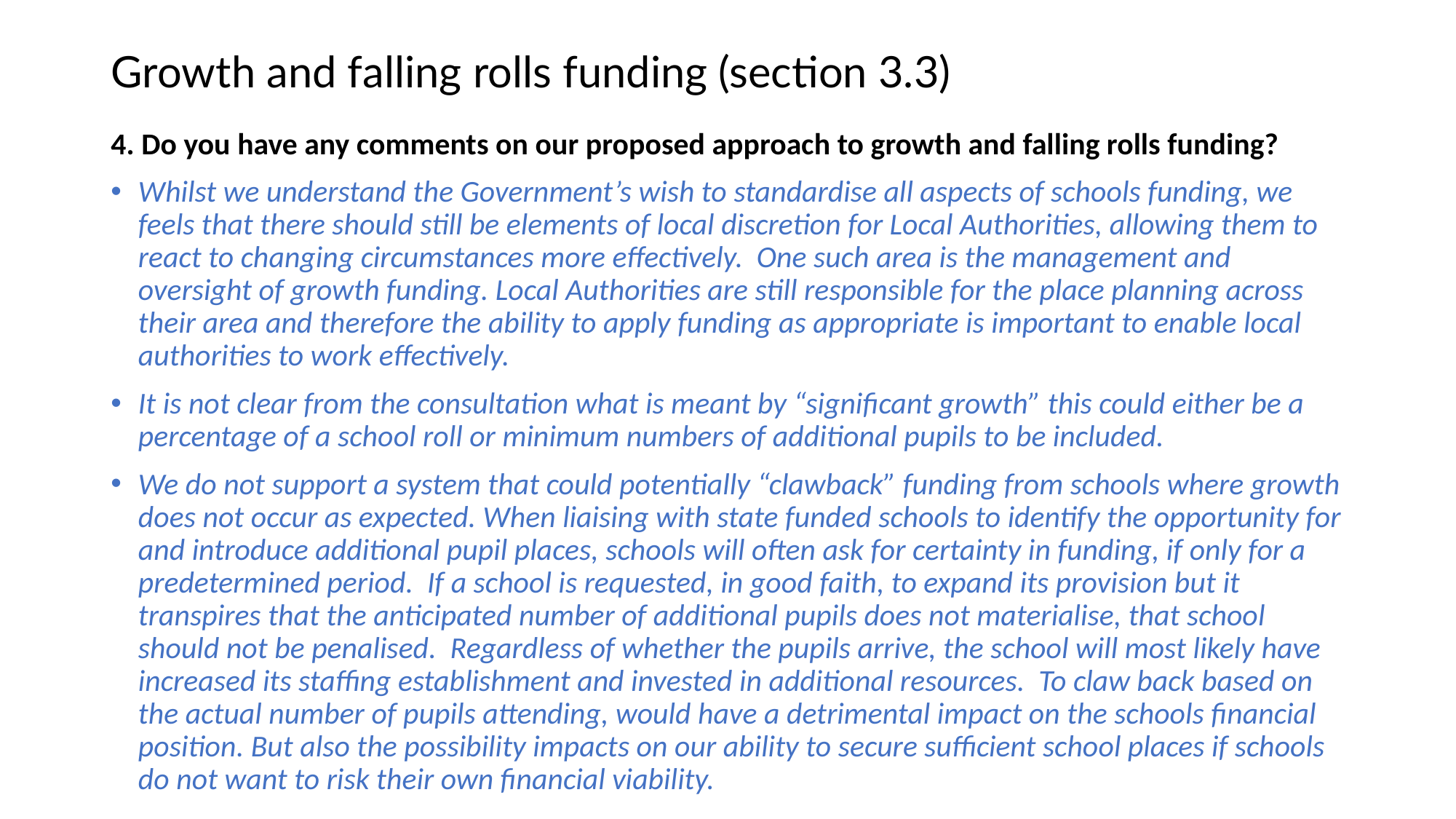

# Growth and falling rolls funding (section 3.3)
4. Do you have any comments on our proposed approach to growth and falling rolls funding?
Whilst we understand the Government’s wish to standardise all aspects of schools funding, we feels that there should still be elements of local discretion for Local Authorities, allowing them to react to changing circumstances more effectively.  One such area is the management and oversight of growth funding. Local Authorities are still responsible for the place planning across their area and therefore the ability to apply funding as appropriate is important to enable local authorities to work effectively.
It is not clear from the consultation what is meant by “significant growth” this could either be a percentage of a school roll or minimum numbers of additional pupils to be included.
We do not support a system that could potentially “clawback” funding from schools where growth does not occur as expected. When liaising with state funded schools to identify the opportunity for and introduce additional pupil places, schools will often ask for certainty in funding, if only for a predetermined period.  If a school is requested, in good faith, to expand its provision but it transpires that the anticipated number of additional pupils does not materialise, that school should not be penalised.  Regardless of whether the pupils arrive, the school will most likely have increased its staffing establishment and invested in additional resources.  To claw back based on the actual number of pupils attending, would have a detrimental impact on the schools financial position. But also the possibility impacts on our ability to secure sufficient school places if schools do not want to risk their own financial viability.